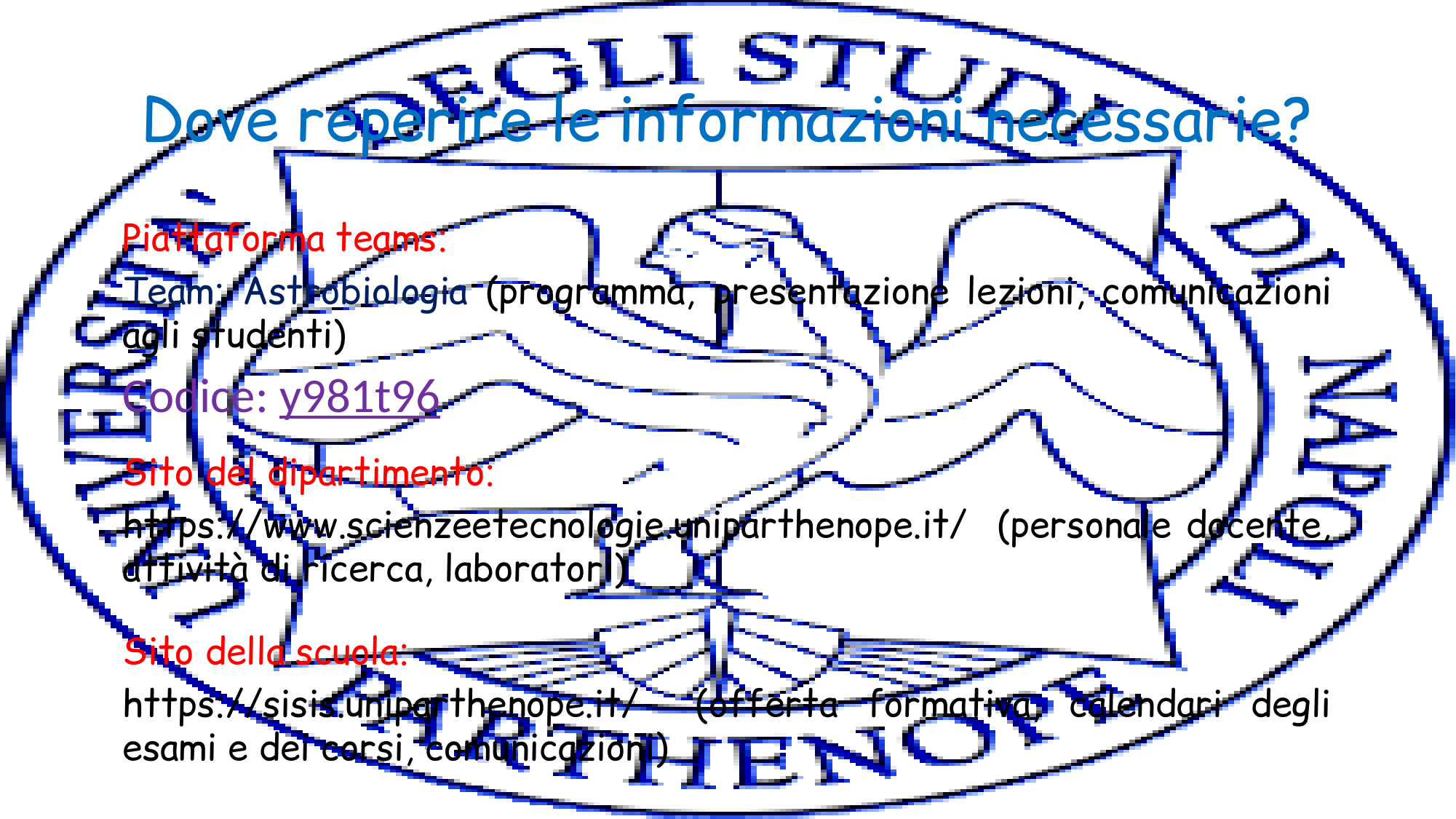

Dove reperire le informazioni necessarie?
Piattaforma teams:
Team: Astrobiologia (programma, presentazione lezioni, comunicazioni agli studenti)
Codice: y981t96
Sito del dipartimento:
https://www.scienzeetecnologie.uniparthenope.it/  (personale docente, attività di ricerca, laboratori)
Sito della scuola:
https://sisis.uniparthenope.it/  (offerta formativa, calendari degli esami e dei corsi, comunicazioni)